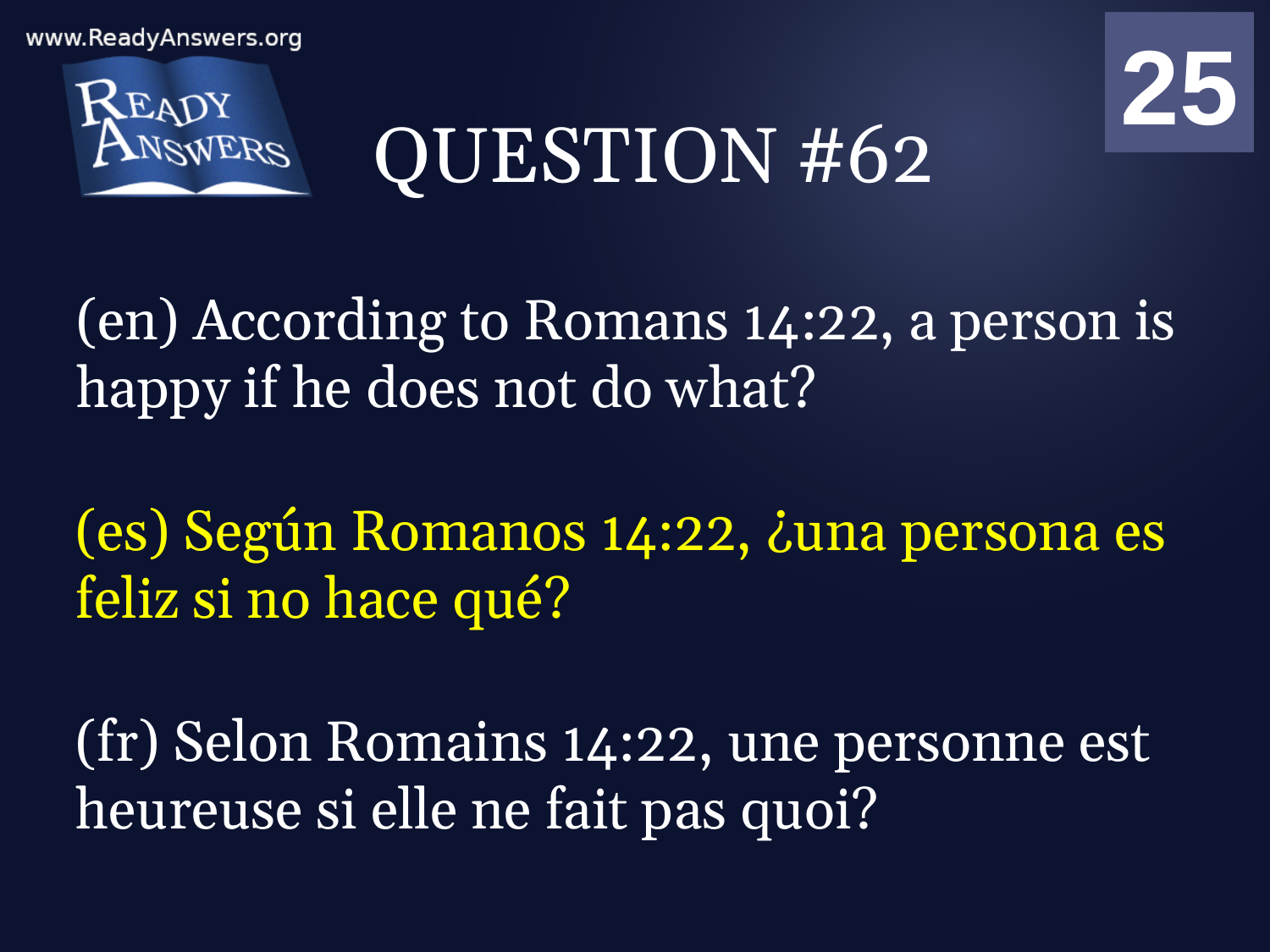

01
02
03
04
05
06
07
08
09
10
11
12
13
14
15
16
17
18
19
20
21
22
23
24
25
00
# QUESTION #62
(en) According to Romans 14:22, a person is happy if he does not do what?
(es) Según Romanos 14:22, ¿una persona es feliz si no hace qué?
(fr) Selon Romains 14:22, une personne est heureuse si elle ne fait pas quoi?